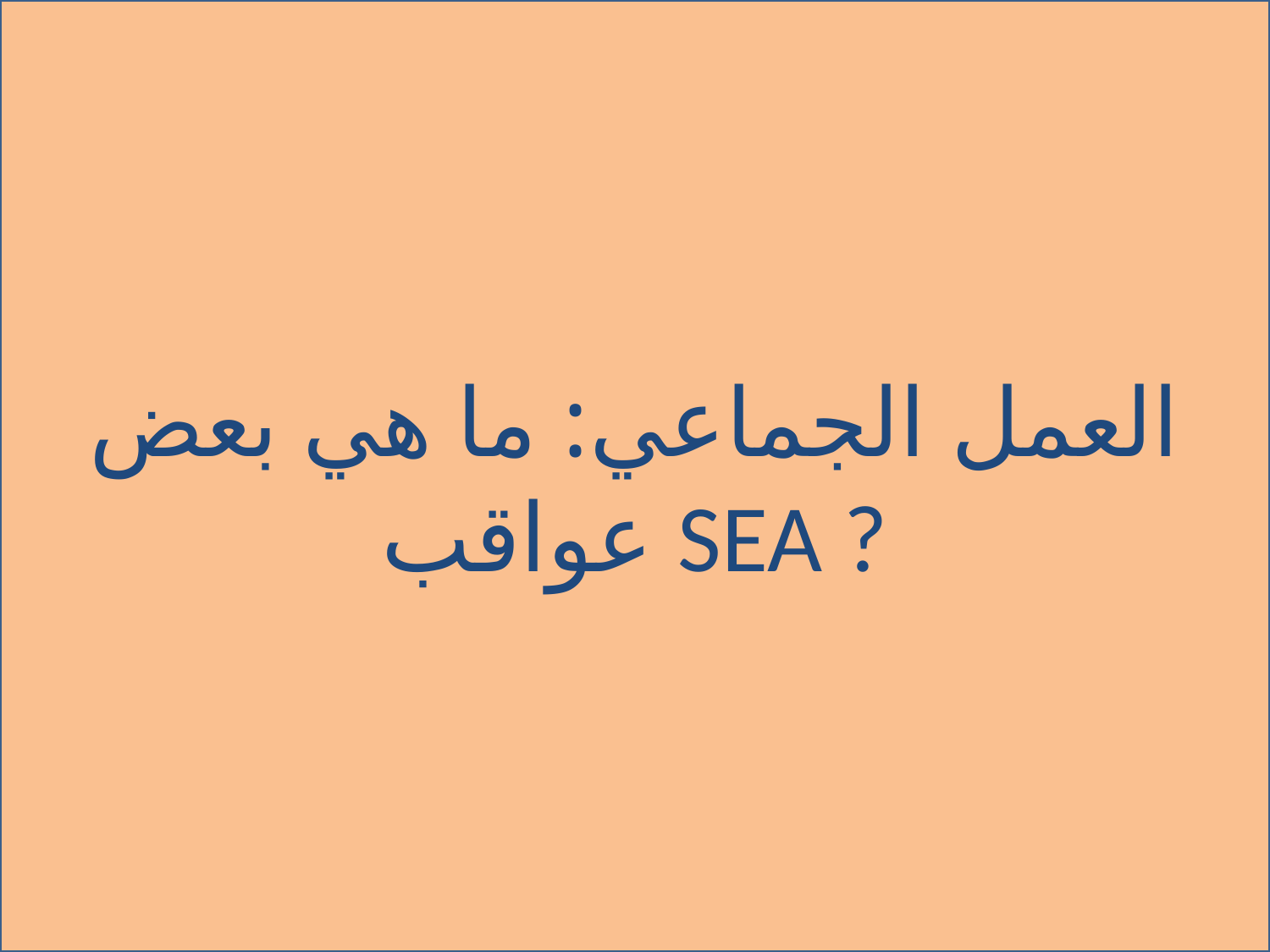

# العمل الجماعي: ما هي بعض عواقب SEA ?